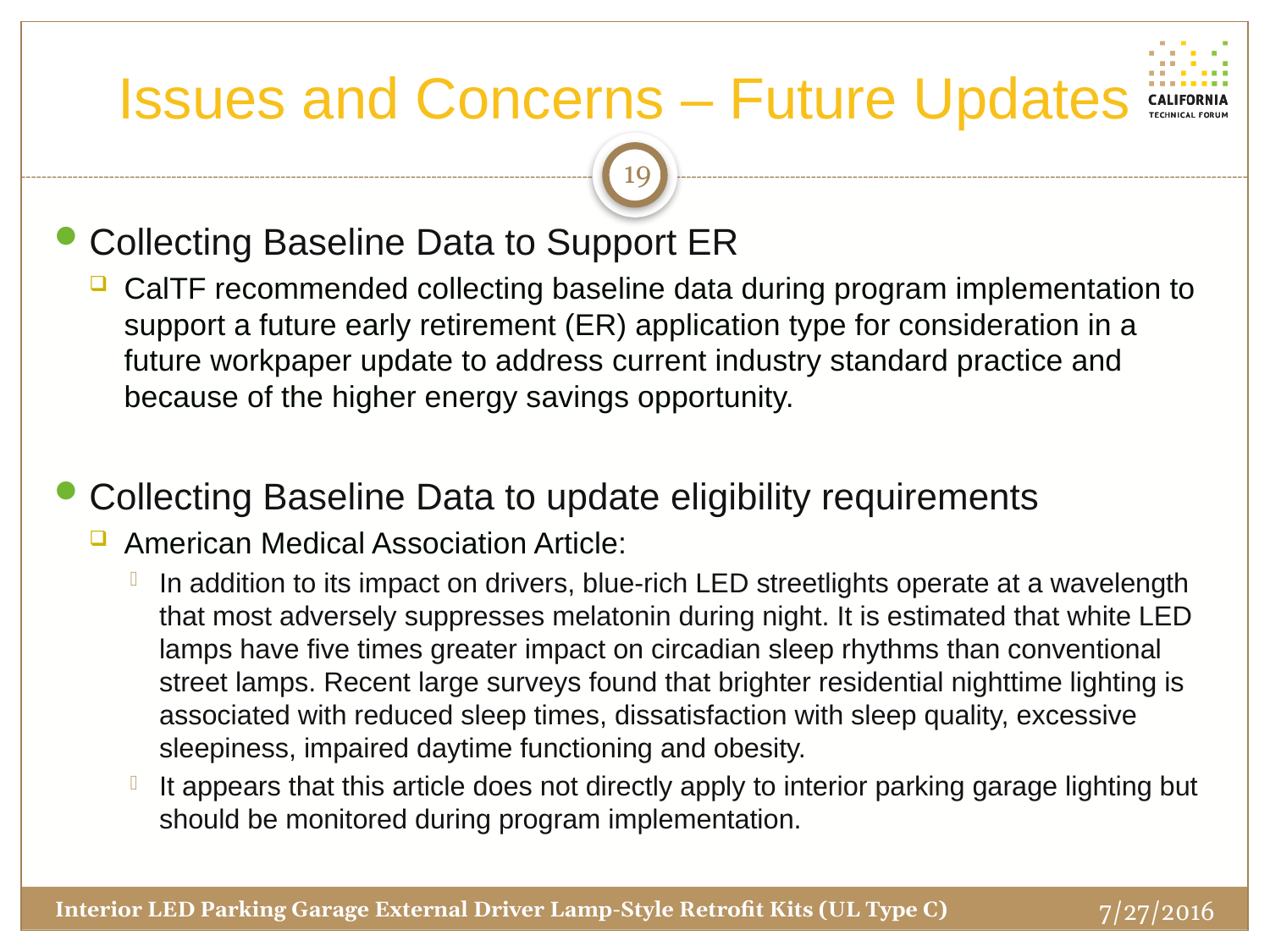

# Issues and Concerns – Future Updates
19
Collecting Baseline Data to Support ER
CalTF recommended collecting baseline data during program implementation to support a future early retirement (ER) application type for consideration in a future workpaper update to address current industry standard practice and because of the higher energy savings opportunity.

Collecting Baseline Data to update eligibility requirements
American Medical Association Article:
In addition to its impact on drivers, blue-rich LED streetlights operate at a wavelength that most adversely suppresses melatonin during night. It is estimated that white LED lamps have five times greater impact on circadian sleep rhythms than conventional street lamps. Recent large surveys found that brighter residential nighttime lighting is associated with reduced sleep times, dissatisfaction with sleep quality, excessive sleepiness, impaired daytime functioning and obesity.
It appears that this article does not directly apply to interior parking garage lighting but should be monitored during program implementation.

7/27/2016
Interior LED Parking Garage External Driver Lamp-Style Retrofit Kits (UL Type C)